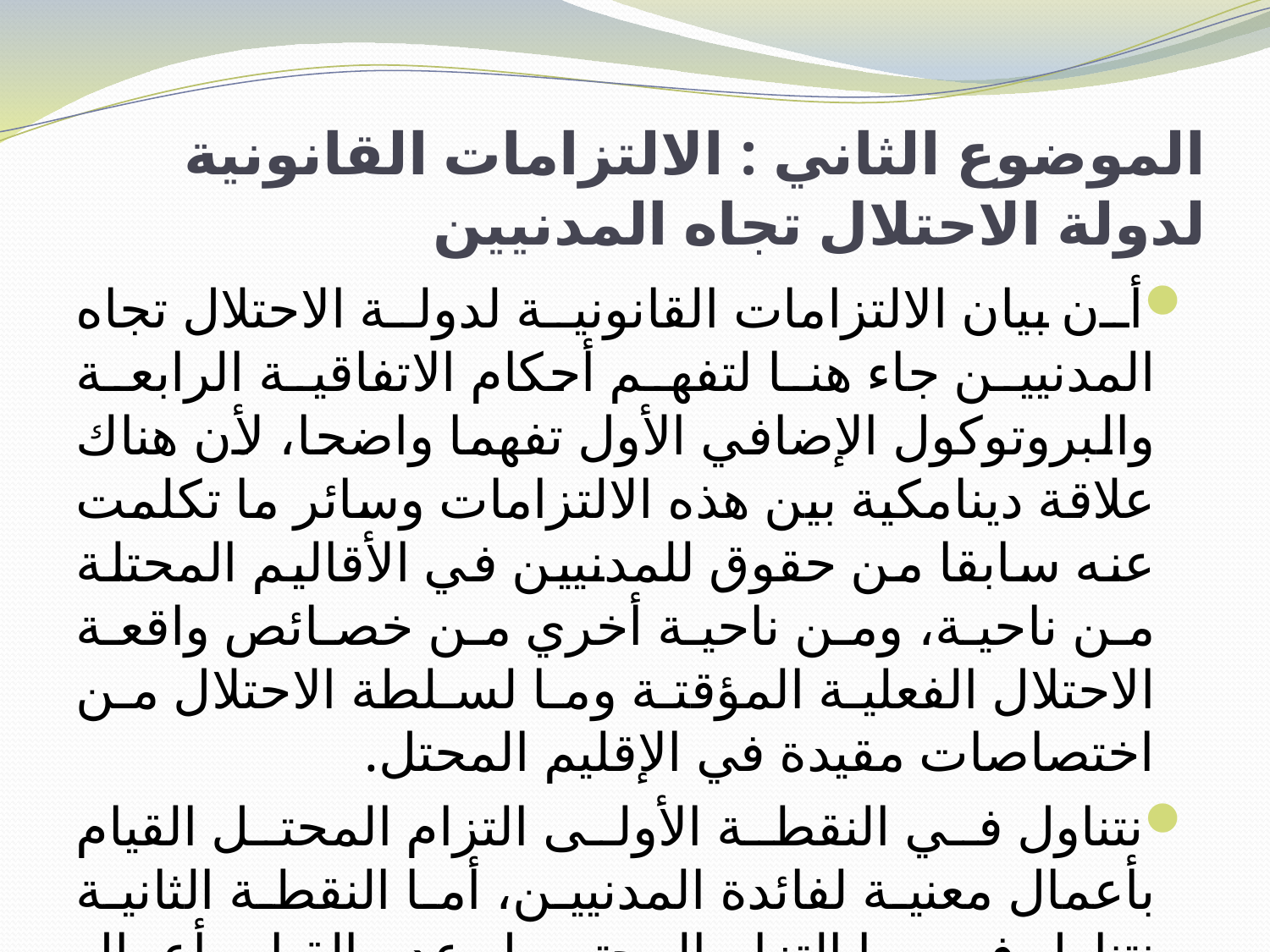

# الموضوع الثاني : الالتزامات القانونية لدولة الاحتلال تجاه المدنيين
أن بيان الالتزامات القانونية لدولة الاحتلال تجاه المدنيين جاء هنا لتفهم أحكام الاتفاقية الرابعة والبروتوكول الإضافي الأول تفهما واضحا، لأن هناك علاقة دينامكية بين هذه الالتزامات وسائر ما تكلمت عنه سابقا من حقوق للمدنيين في الأقاليم المحتلة من ناحية، ومن ناحية أخري من خصائص واقعة الاحتلال الفعلية المؤقتة وما لسلطة الاحتلال من اختصاصات مقيدة في الإقليم المحتل.
نتناول في النقطة الأولى التزام المحتل القيام بأعمال معنية لفائدة المدنيين، أما النقطة الثانية نتناول فيها التزام المحتل عدم القيام بأعمال محظورة ضد المدنيين في الأقاليم المحتلة وذلك كما يلي بيانه